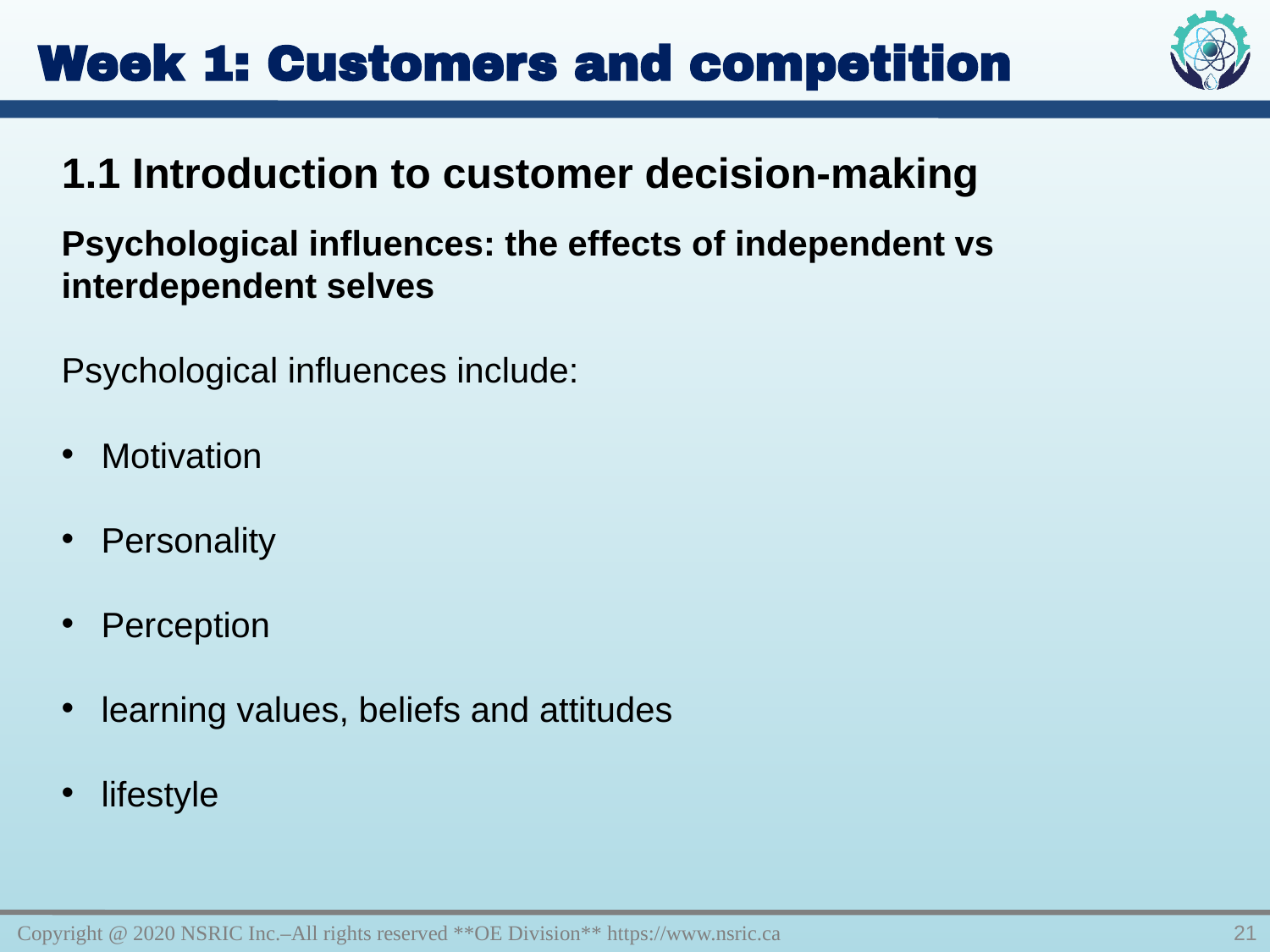

Week 1: Customers and competition
1.1 Introduction to customer decision-making
Psychological influences: the effects of independent vs interdependent selves

Psychological influences include:

Motivation

Personality

Perception

learning values, beliefs and attitudes

lifestyle

Copyright @ 2020 NSRIC Inc.–All rights reserved **OE Division** https://www.nsric.ca
21